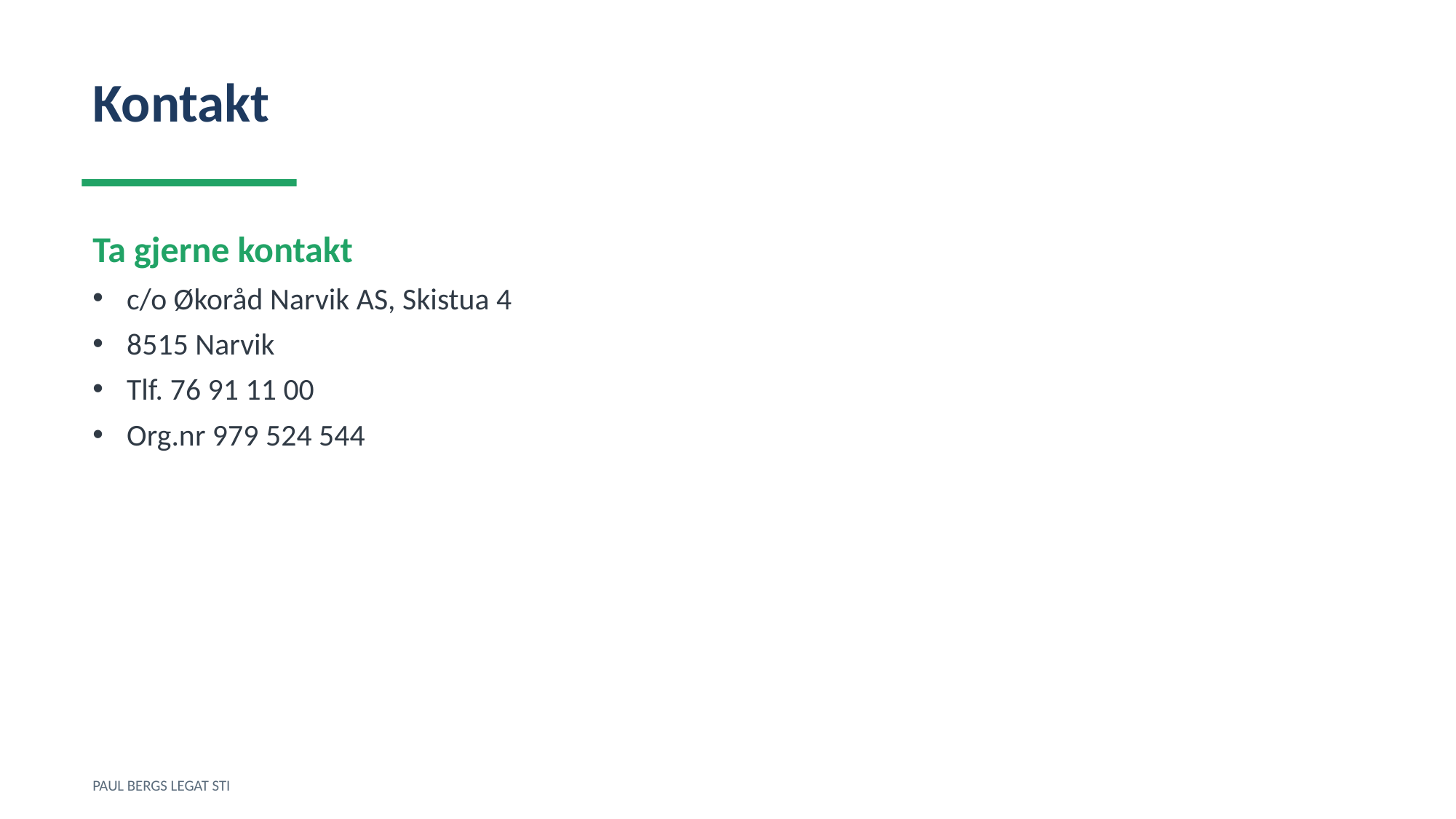

Kontakt

Ta gjerne kontakt
c/o Økoråd Narvik AS, Skistua 4
8515 Narvik
Tlf. 76 91 11 00
Org.nr 979 524 544
PAUL BERGS LEGAT STI